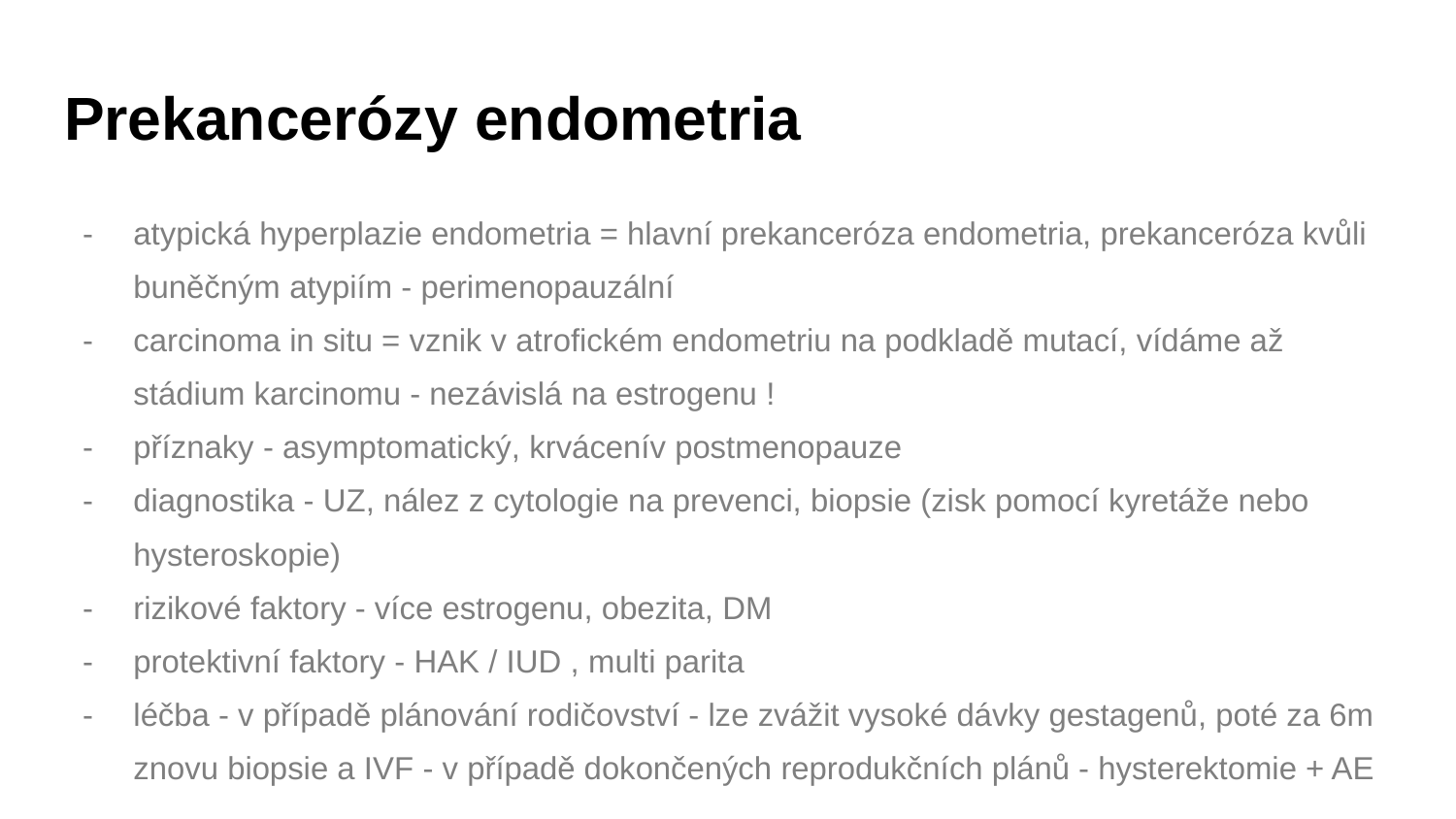

# Prekancerózy endometria
atypická hyperplazie endometria = hlavní prekanceróza endometria, prekanceróza kvůli buněčným atypiím - perimenopauzální
carcinoma in situ = vznik v atrofickém endometriu na podkladě mutací, vídáme až stádium karcinomu - nezávislá na estrogenu !
příznaky - asymptomatický, krvácenív postmenopauze
diagnostika - UZ, nález z cytologie na prevenci, biopsie (zisk pomocí kyretáže nebo hysteroskopie)
rizikové faktory - více estrogenu, obezita, DM
protektivní faktory - HAK / IUD , multi parita
léčba - v případě plánování rodičovství - lze zvážit vysoké dávky gestagenů, poté za 6m znovu biopsie a IVF - v případě dokončených reprodukčních plánů - hysterektomie + AE